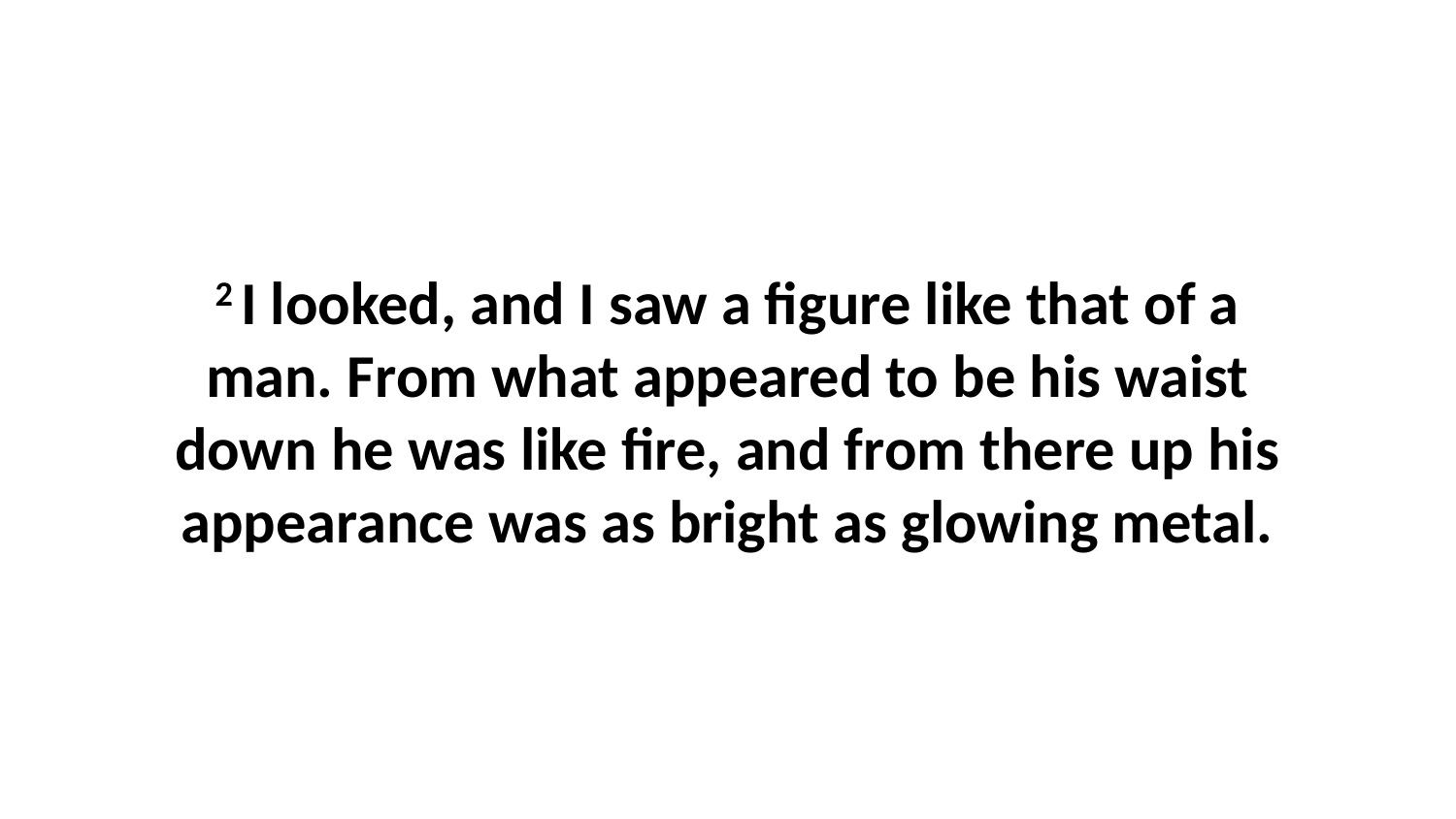

2 I looked, and I saw a figure like that of a man. From what appeared to be his waist down he was like fire, and from there up his appearance was as bright as glowing metal.